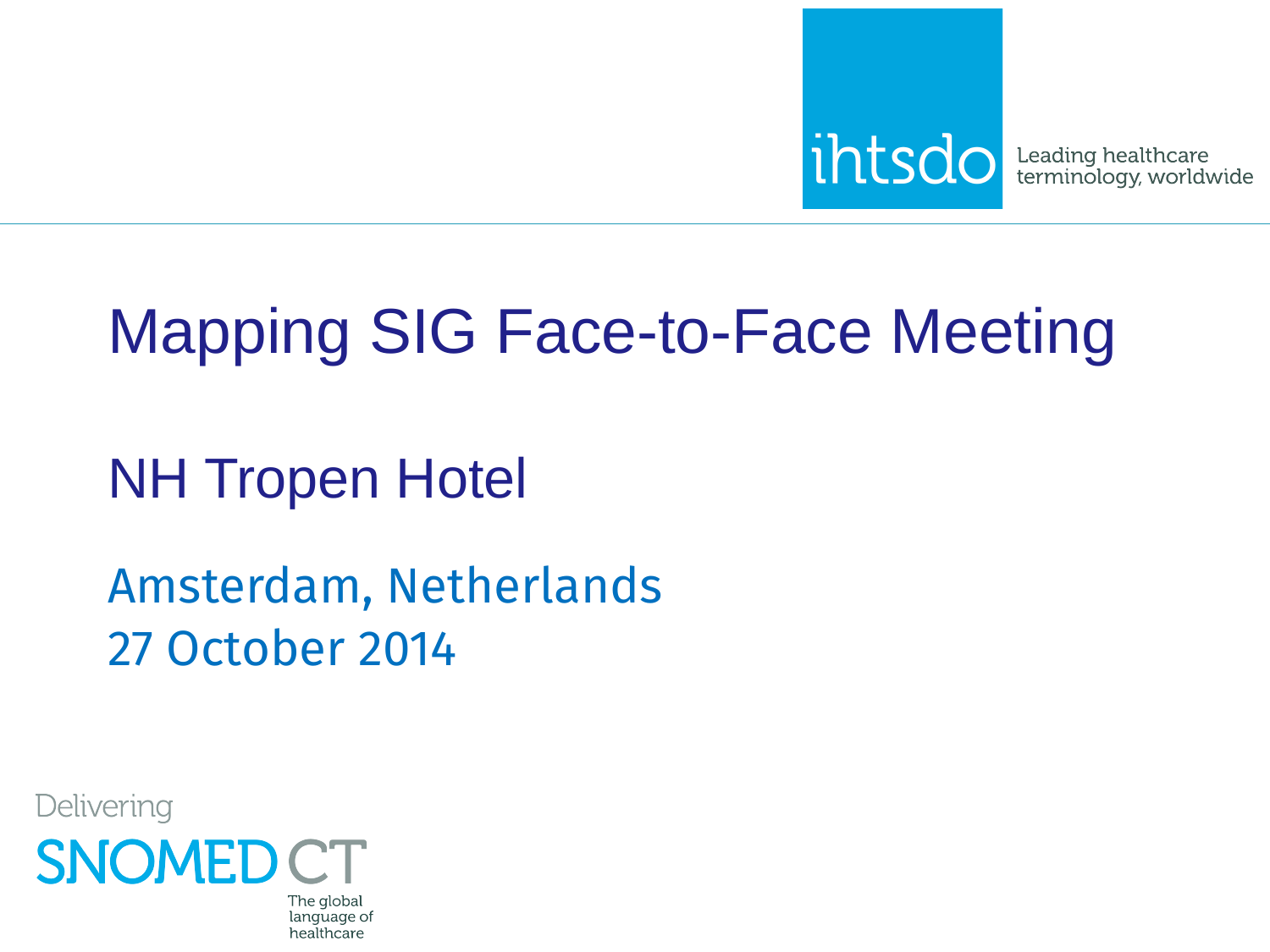

# Mapping SIG Face-to-Face Meeting NH Tropen Hotel
Amsterdam, Netherlands
27 October 2014